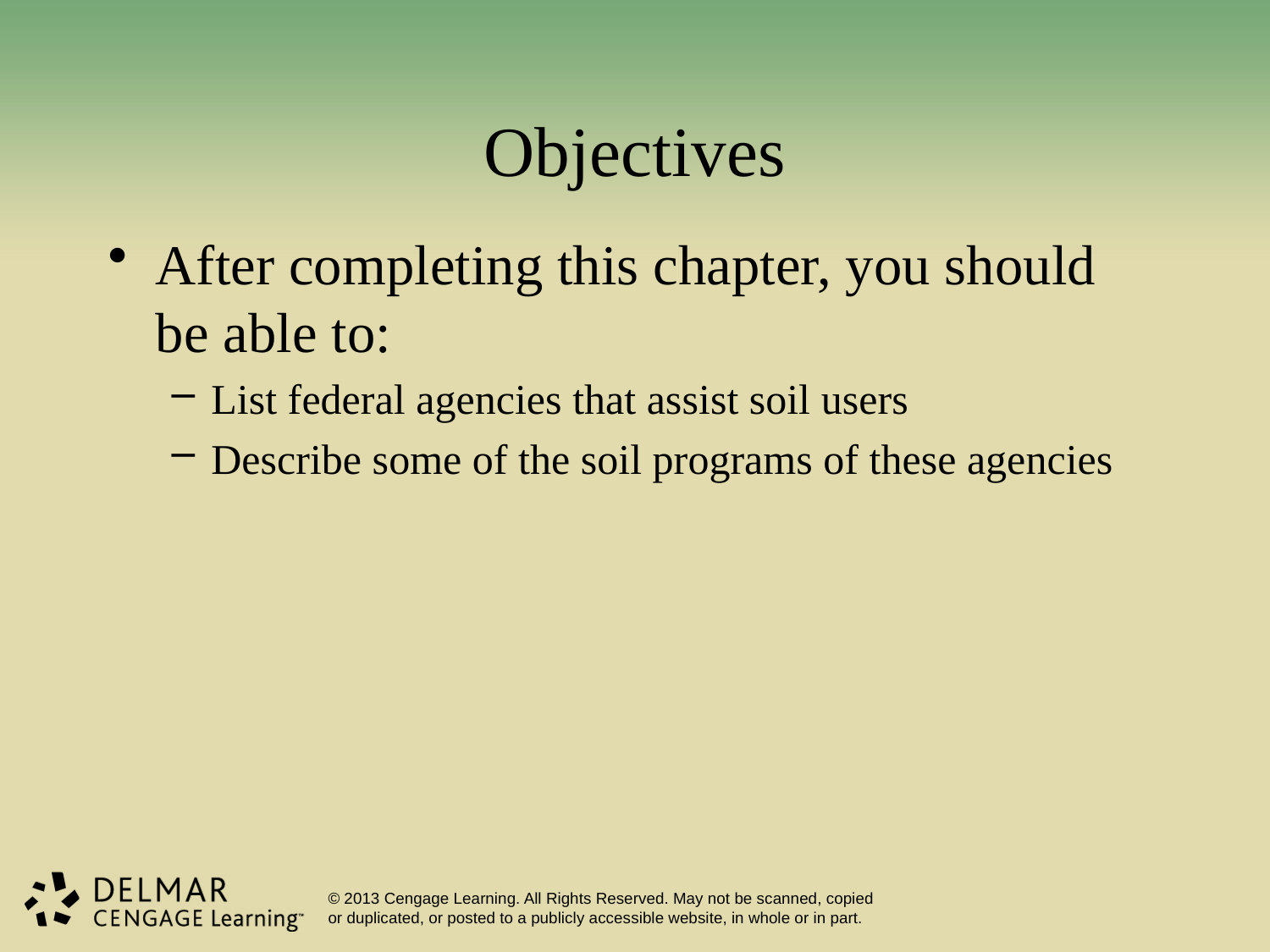

# Objectives
After completing this chapter, you should be able to:
List federal agencies that assist soil users
Describe some of the soil programs of these agencies